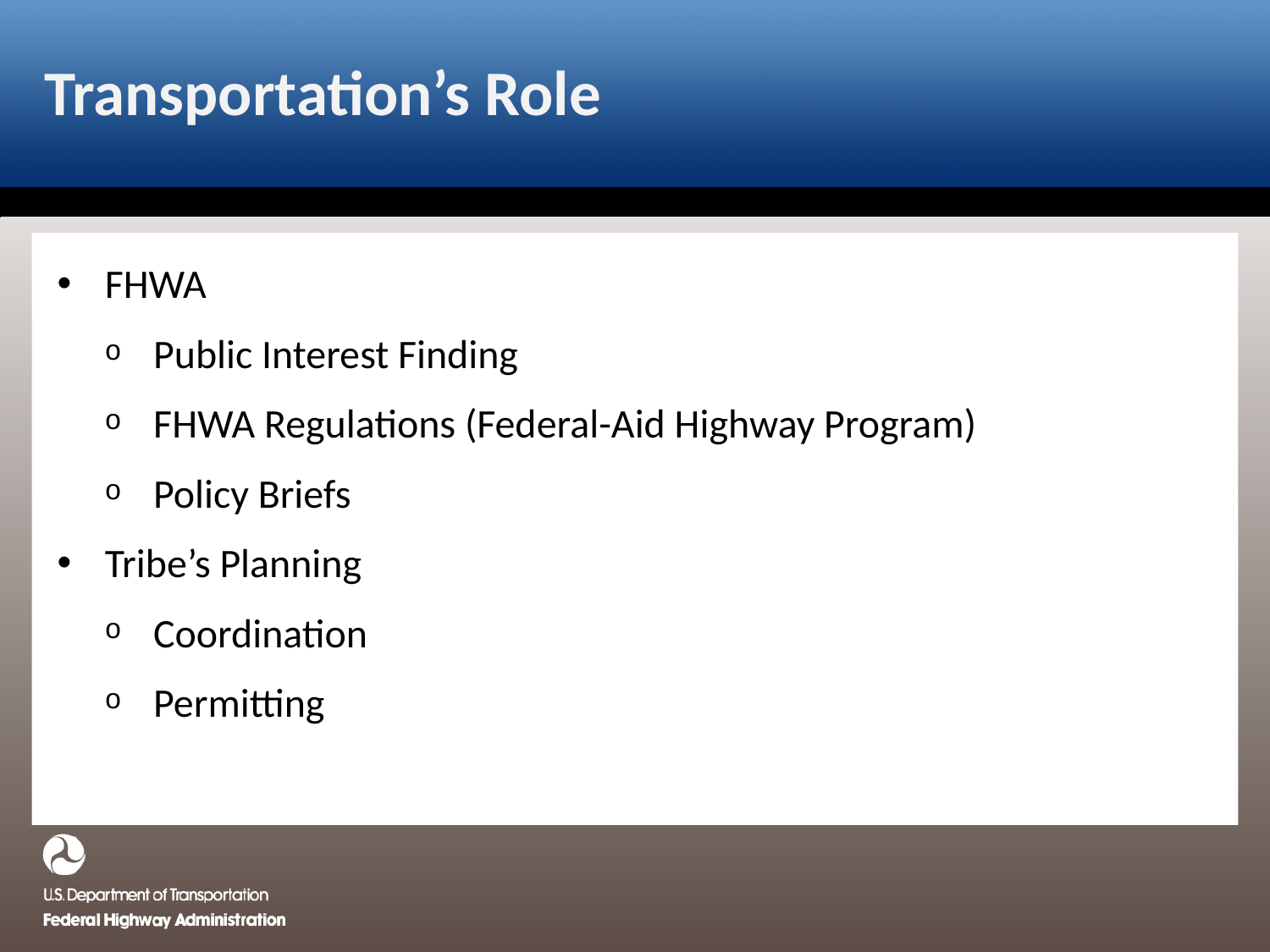

# Transportation’s Role
FHWA
Public Interest Finding
FHWA Regulations (Federal-Aid Highway Program)
Policy Briefs
Tribe’s Planning
Coordination
Permitting